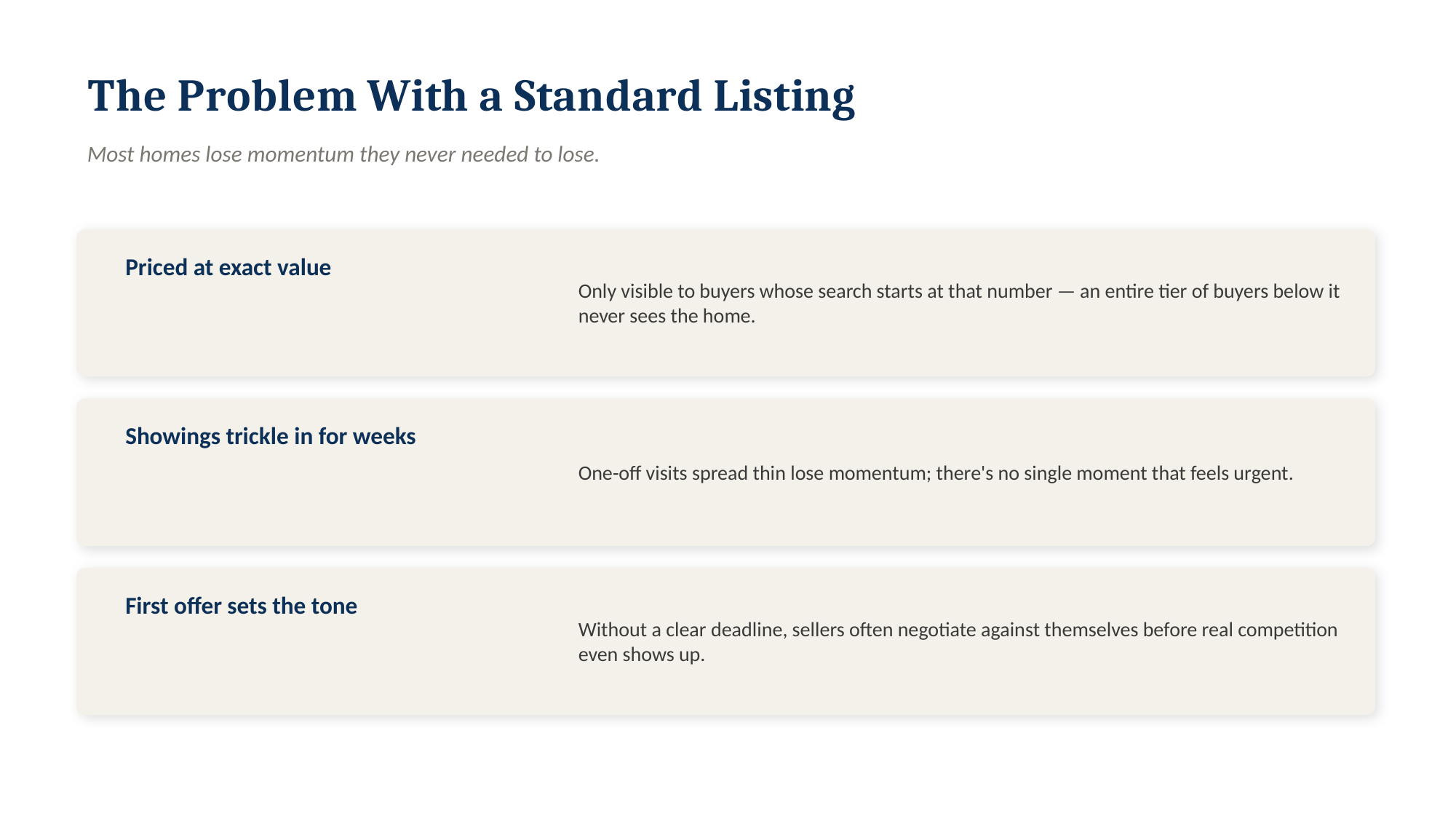

The Problem With a Standard Listing
Most homes lose momentum they never needed to lose.

Only visible to buyers whose search starts at that number — an entire tier of buyers below it never sees the home.
Priced at exact value

One-off visits spread thin lose momentum; there's no single moment that feels urgent.
Showings trickle in for weeks

Without a clear deadline, sellers often negotiate against themselves before real competition even shows up.
First offer sets the tone